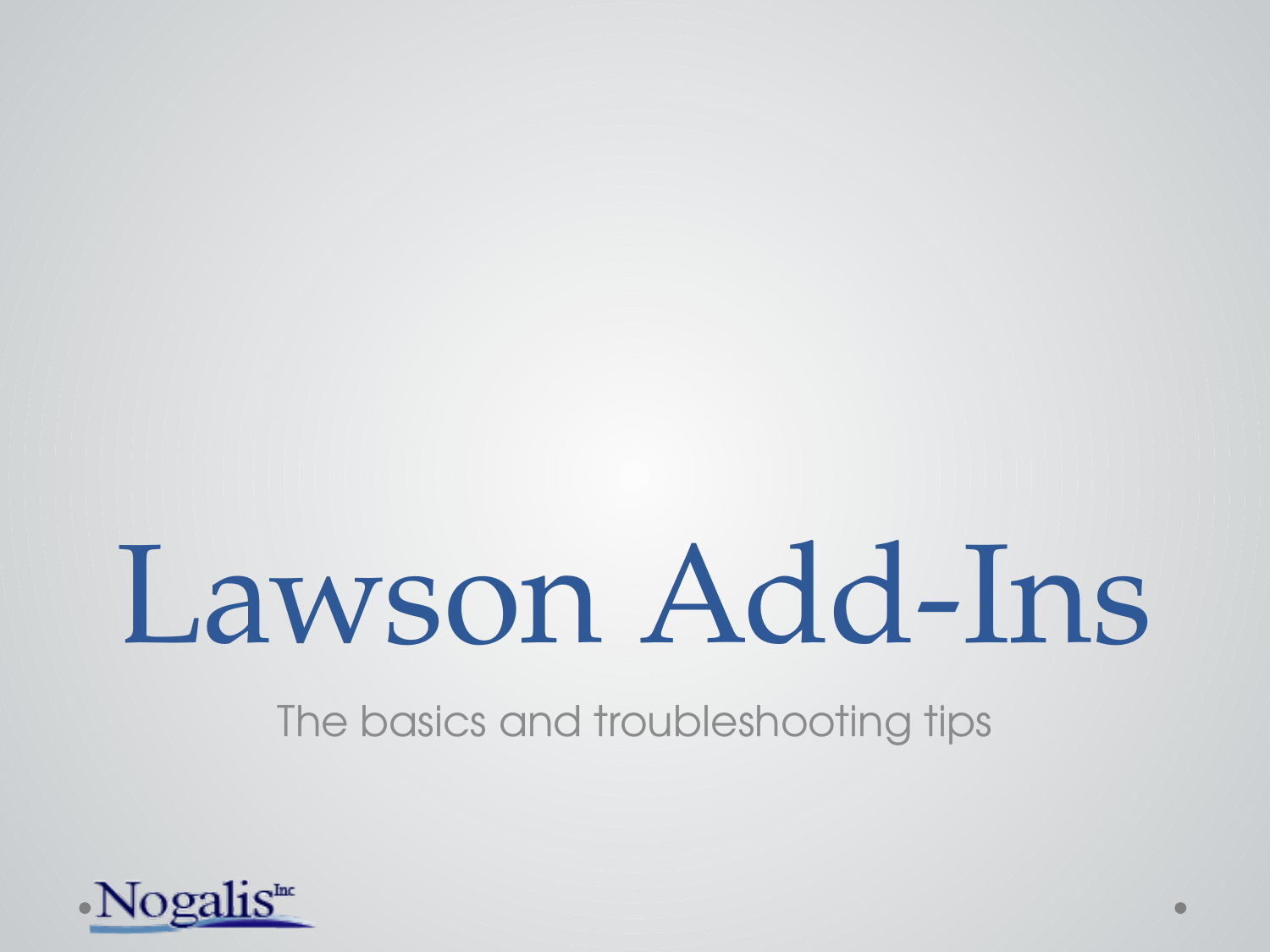

# Lawson Add-Ins
The basics and troubleshooting tips